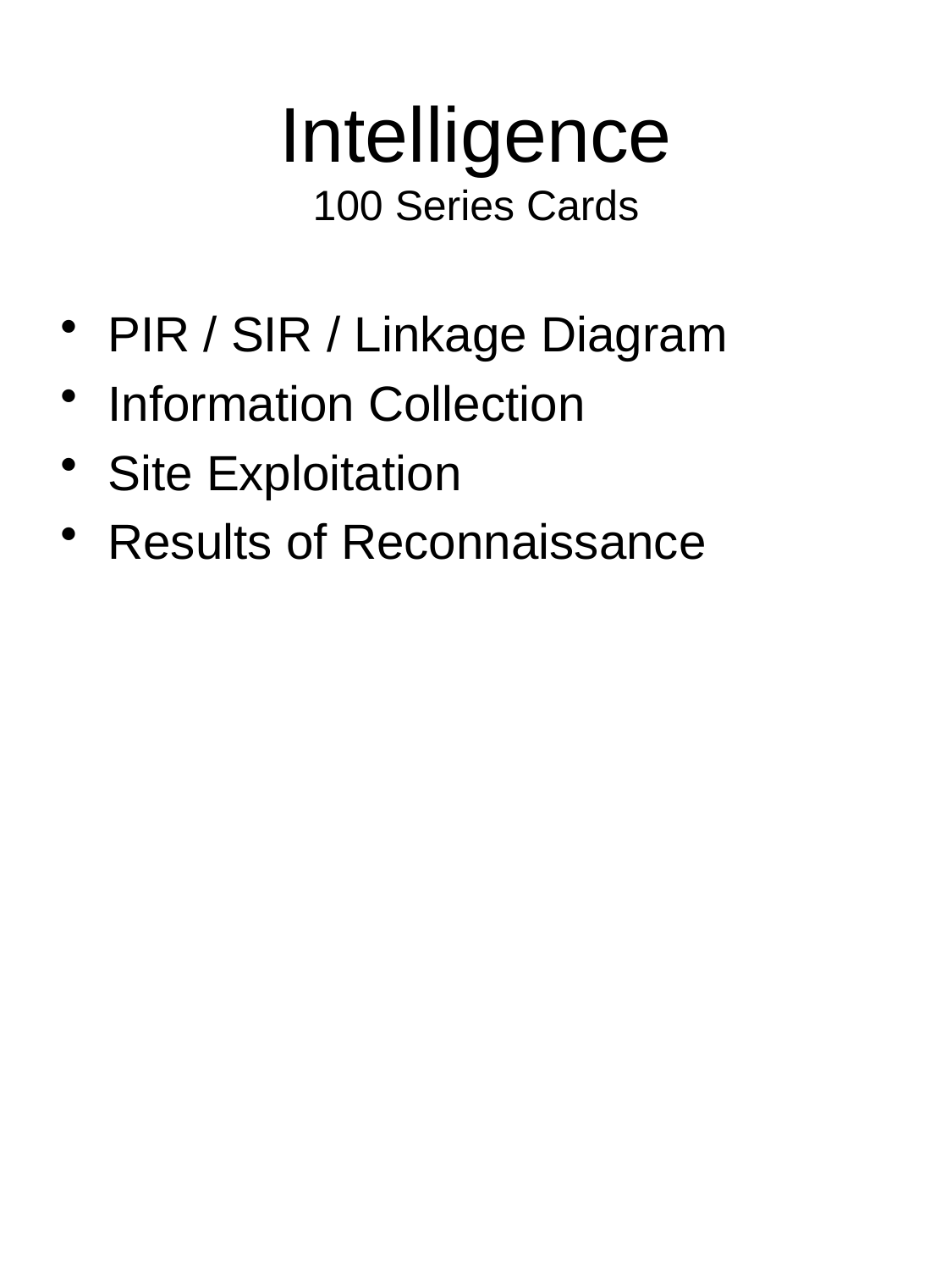

# Intelligence 100 Series Cards
PIR / SIR / Linkage Diagram
Information Collection
Site Exploitation
Results of Reconnaissance